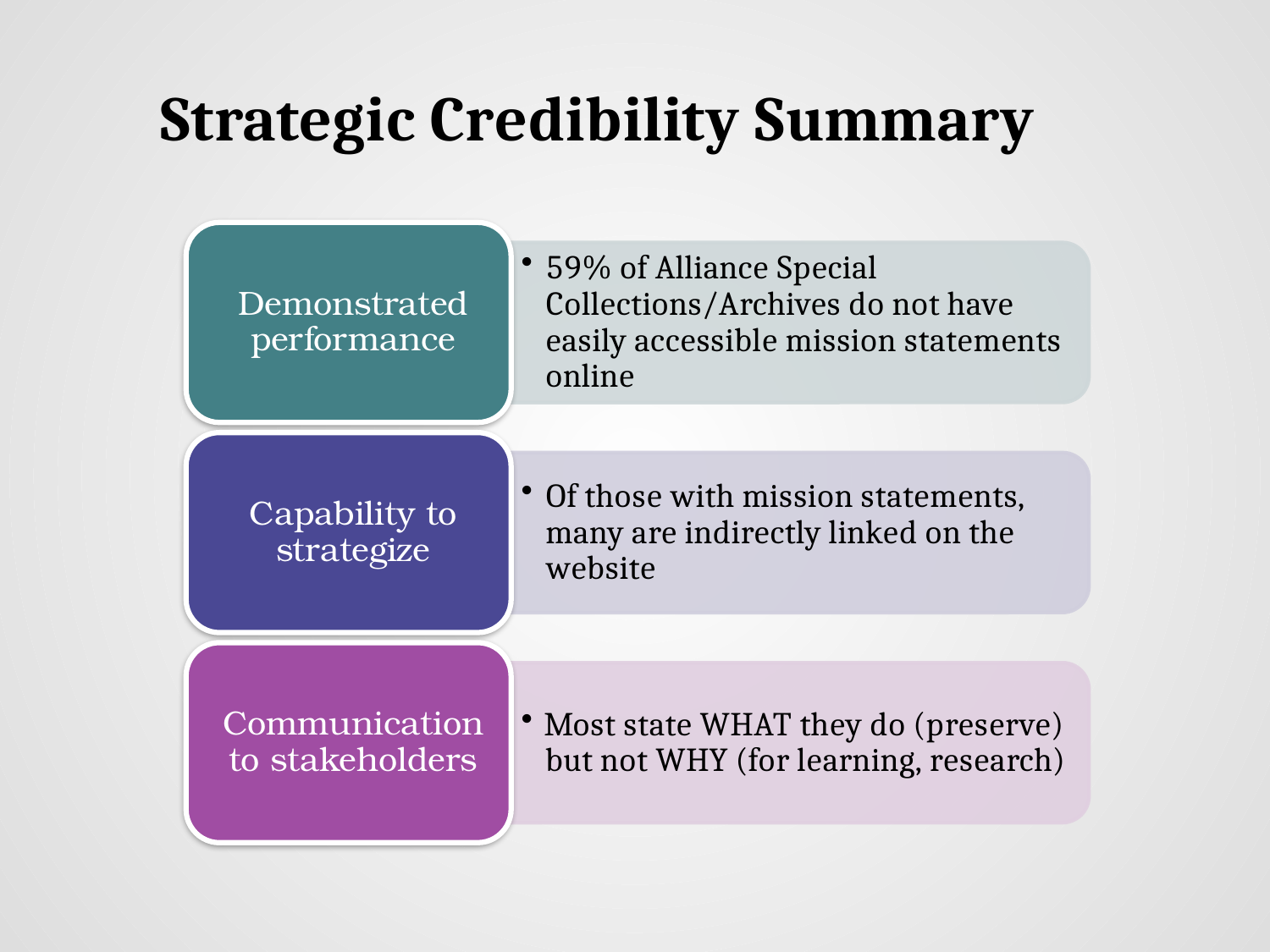

# Strategic Credibility Summary

59% of Alliance Special Collections/Archives do not have easily accessible mission statements online
Demonstrated performance
Of those with mission statements, many are indirectly linked on the website
Capability to strategize
Most state WHAT they do (preserve) but not WHY (for learning, research)
Communication to stakeholders